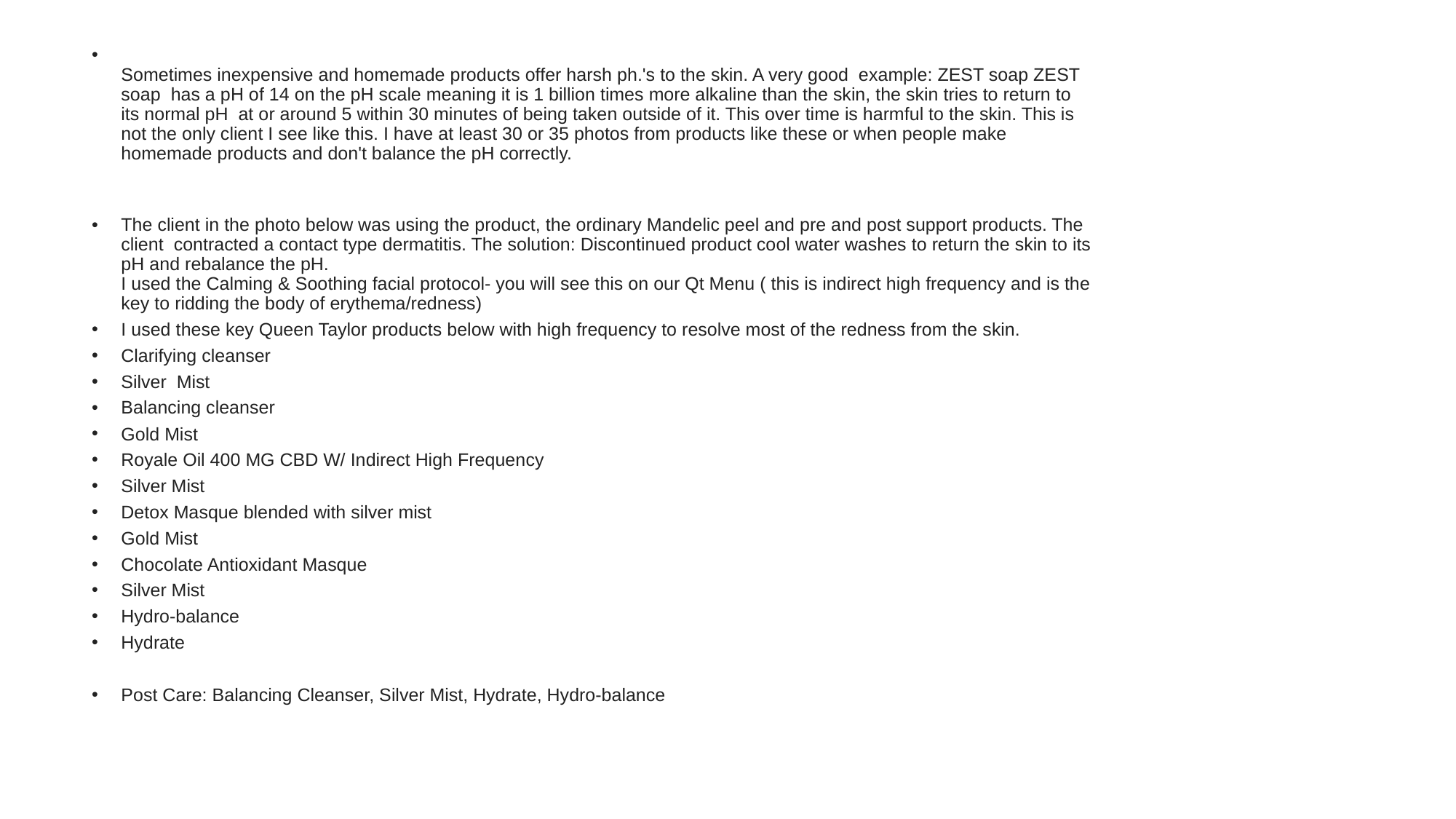

Sometimes inexpensive and homemade products offer harsh ph.'s to the skin. A very good  example: ZEST soap ZEST soap  has a pH of 14 on the pH scale meaning it is 1 billion times more alkaline than the skin, the skin tries to return to its normal pH  at or around 5 within 30 minutes of being taken outside of it. This over time is harmful to the skin. This is not the only client I see like this. I have at least 30 or 35 photos from products like these or when people make homemade products and don't balance the pH correctly.

The client in the photo below was using the product, the ordinary Mandelic peel and pre and post support products. The client  contracted a contact type dermatitis. The solution: Discontinued product cool water washes to return the skin to its pH and rebalance the pH. 
I used the Calming & Soothing facial protocol- you will see this on our Qt Menu ( this is indirect high frequency and is the key to ridding the body of erythema/redness)
I used these key Queen Taylor products below with high frequency to resolve most of the redness from the skin.
Clarifying cleanser
Silver  Mist
Balancing cleanser
Gold Mist
Royale Oil 400 MG CBD W/ Indirect High Frequency
Silver Mist
Detox Masque blended with silver mist
Gold Mist
Chocolate Antioxidant Masque
Silver Mist
Hydro-balance
Hydrate

Post Care: Balancing Cleanser, Silver Mist, Hydrate, Hydro-balance